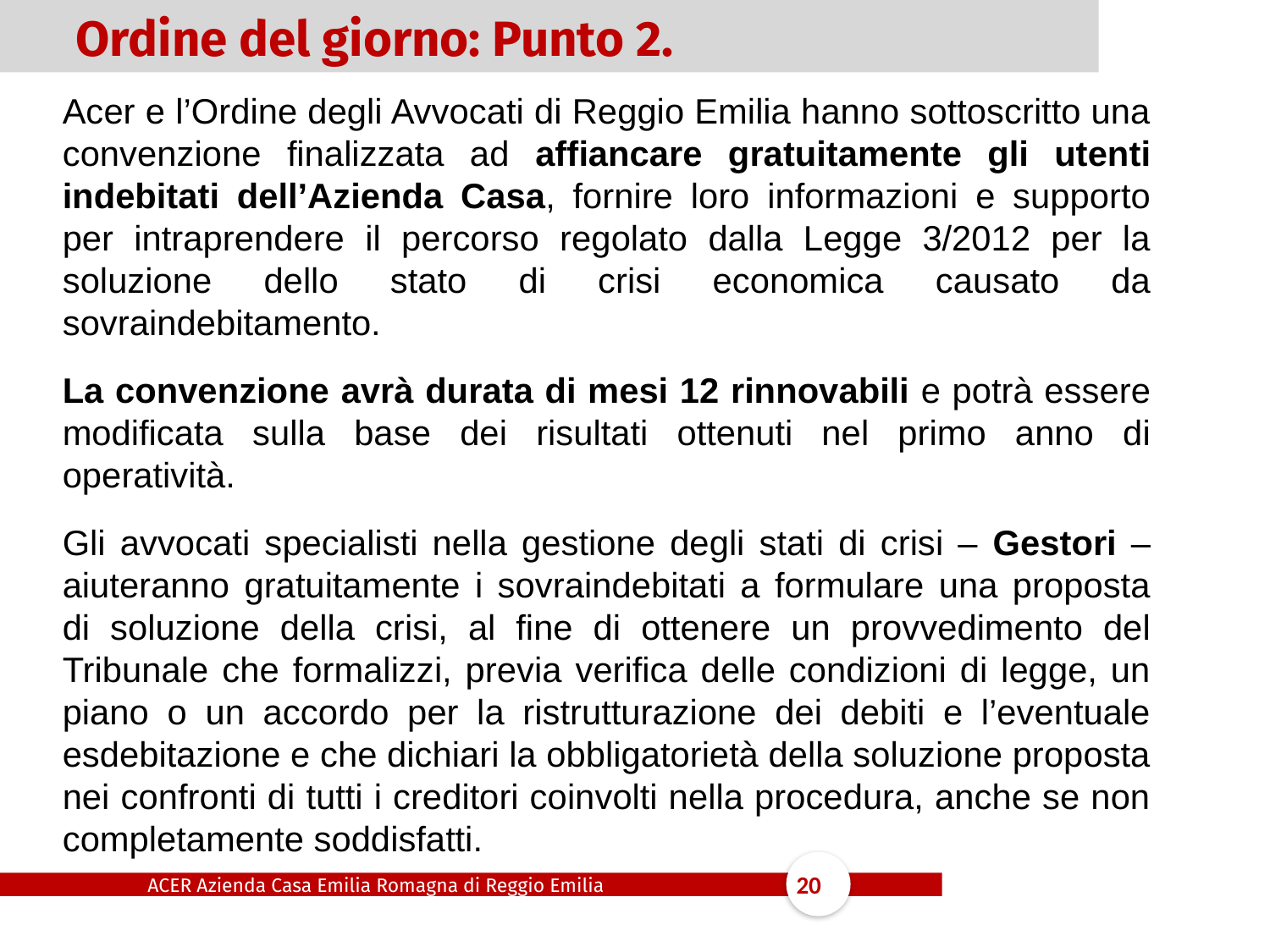

Ordine del giorno: Punto 2.
Acer e l’Ordine degli Avvocati di Reggio Emilia hanno sottoscritto una convenzione finalizzata ad affiancare gratuitamente gli utenti indebitati dell’Azienda Casa, fornire loro informazioni e supporto per intraprendere il percorso regolato dalla Legge 3/2012 per la soluzione dello stato di crisi economica causato da sovraindebitamento.

La convenzione avrà durata di mesi 12 rinnovabili e potrà essere modificata sulla base dei risultati ottenuti nel primo anno di operatività.

Gli avvocati specialisti nella gestione degli stati di crisi – Gestori – aiuteranno gratuitamente i sovraindebitati a formulare una proposta di soluzione della crisi, al fine di ottenere un provvedimento del Tribunale che formalizzi, previa verifica delle condizioni di legge, un piano o un accordo per la ristrutturazione dei debiti e l’eventuale esdebitazione e che dichiari la obbligatorietà della soluzione proposta nei confronti di tutti i creditori coinvolti nella procedura, anche se non completamente soddisfatti.

ACER Azienda Casa Emilia Romagna di Reggio Emilia

20